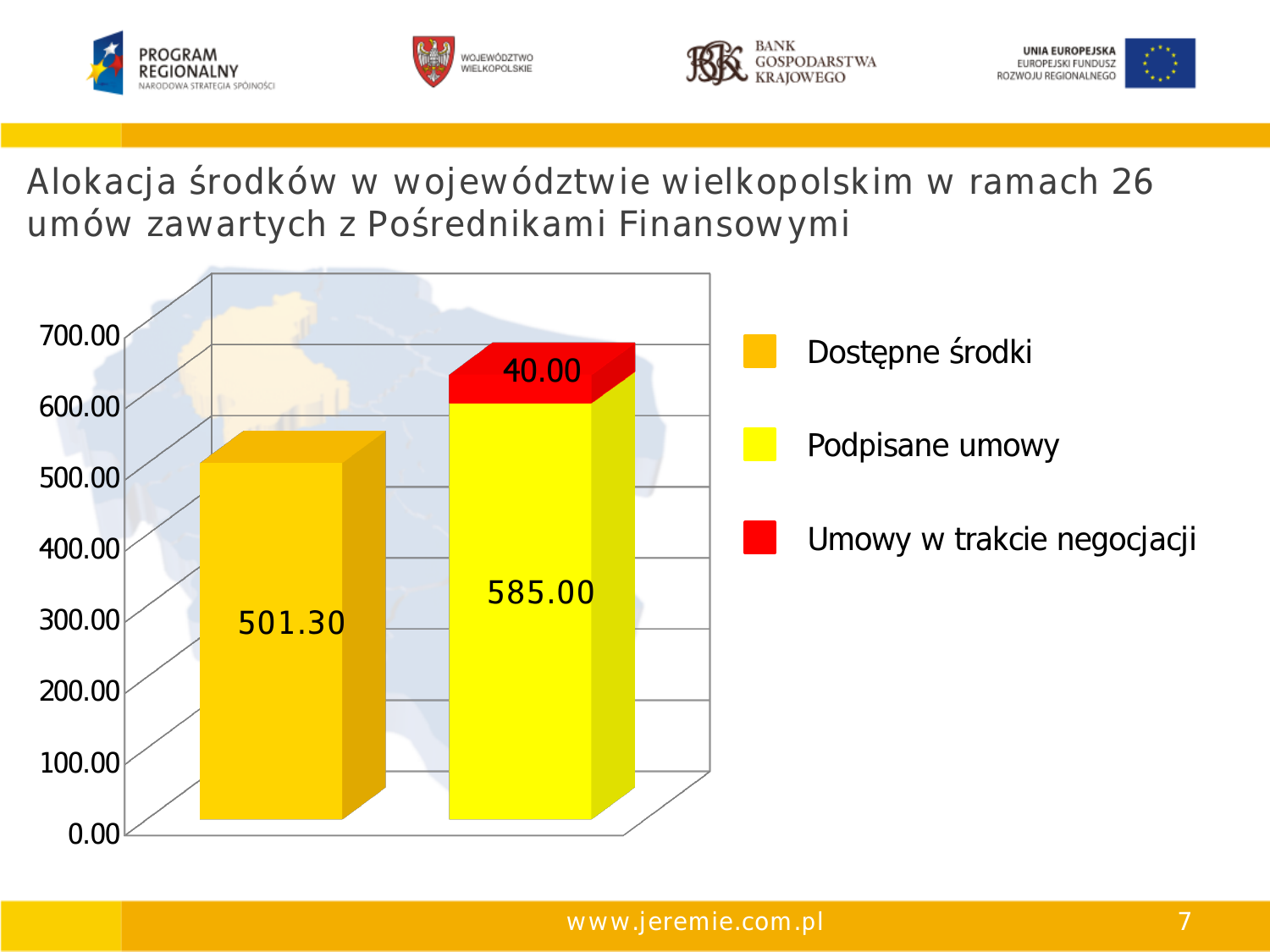

Alokacja środków w województwie wielkopolskim w ramach 26 umów zawartych z Pośrednikami Finansowymi

[unsupported chart]

Dostępne środki

Podpisane umowy

Umowy w trakcie negocjacji

www.jeremie.com.pl
7